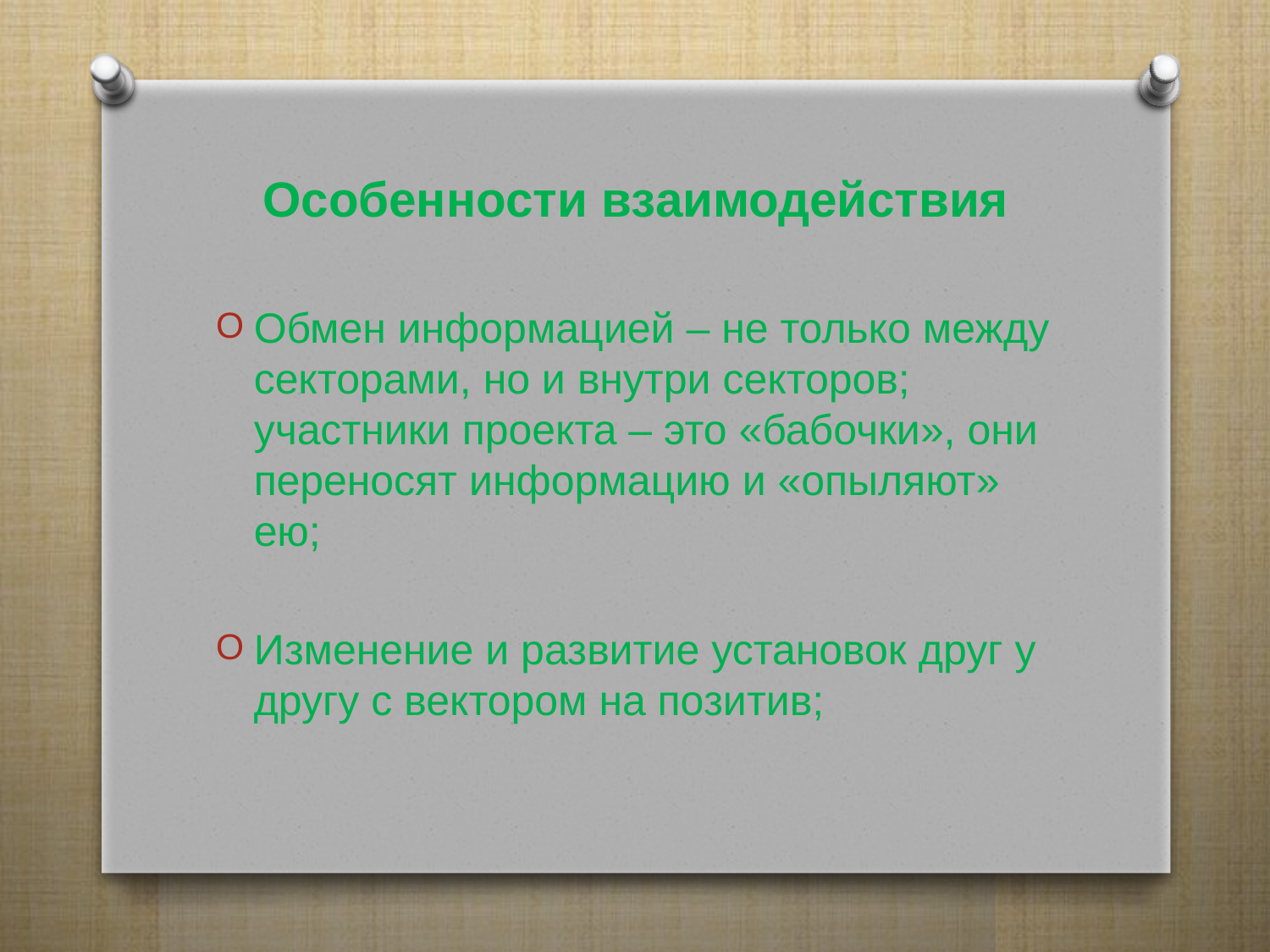

Особенности взаимодействия
Обмен информацией – не только между секторами, но и внутри секторов; участники проекта – это «бабочки», они переносят информацию и «опыляют» ею;

Изменение и развитие установок друг у другу с вектором на позитив;